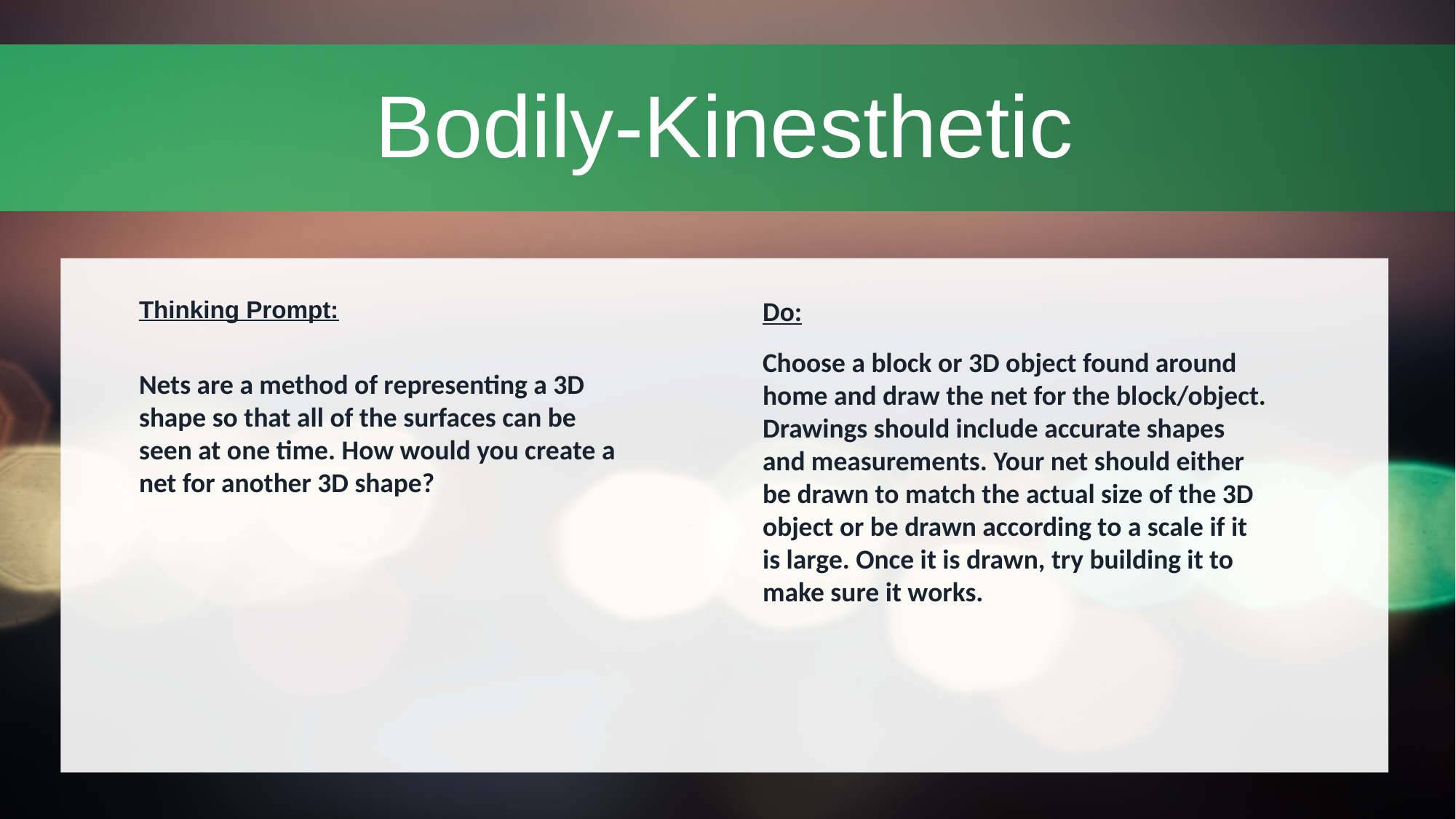

# Bodily-Kinesthetic
Thinking Prompt:

Nets are a method of representing a 3D shape so that all of the surfaces can be seen at one time. How would you create a net for another 3D shape?

Do:
Choose a block or 3D object found around home and draw the net for the block/object. Drawings should include accurate shapes and measurements. Your net should either be drawn to match the actual size of the 3D object or be drawn according to a scale if it is large. Once it is drawn, try building it to make sure it works.